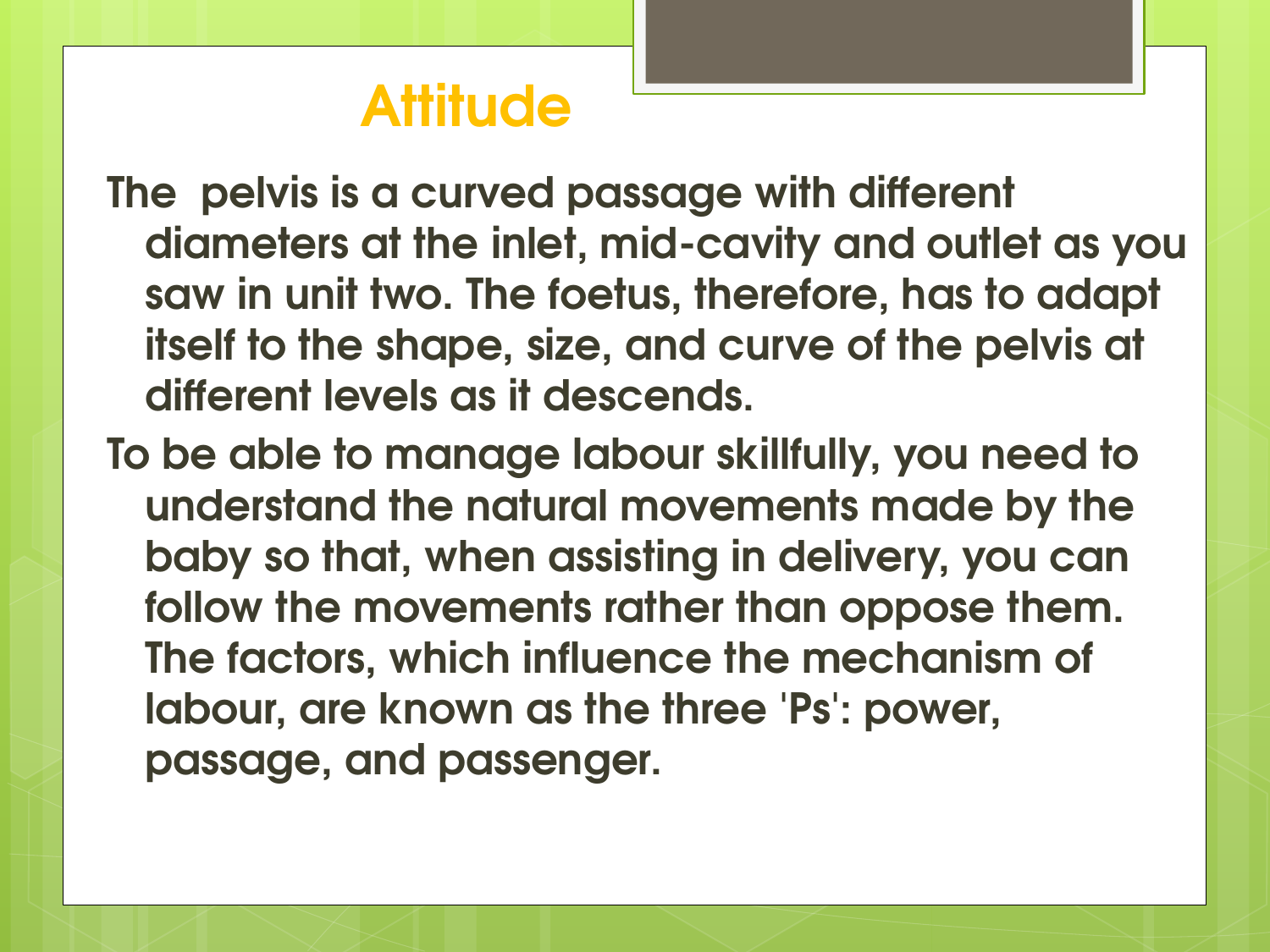

# Attitude
The  pelvis is a curved passage with different diameters at the inlet, mid-cavity and outlet as you saw in unit two. The foetus, therefore, has to adapt itself to the shape, size, and curve of the pelvis at different levels as it descends.
To be able to manage labour skillfully, you need to understand the natural movements made by the baby so that, when assisting in delivery, you can follow the movements rather than oppose them. The factors, which influence the mechanism of labour, are known as the three 'Ps': power, passage, and passenger.